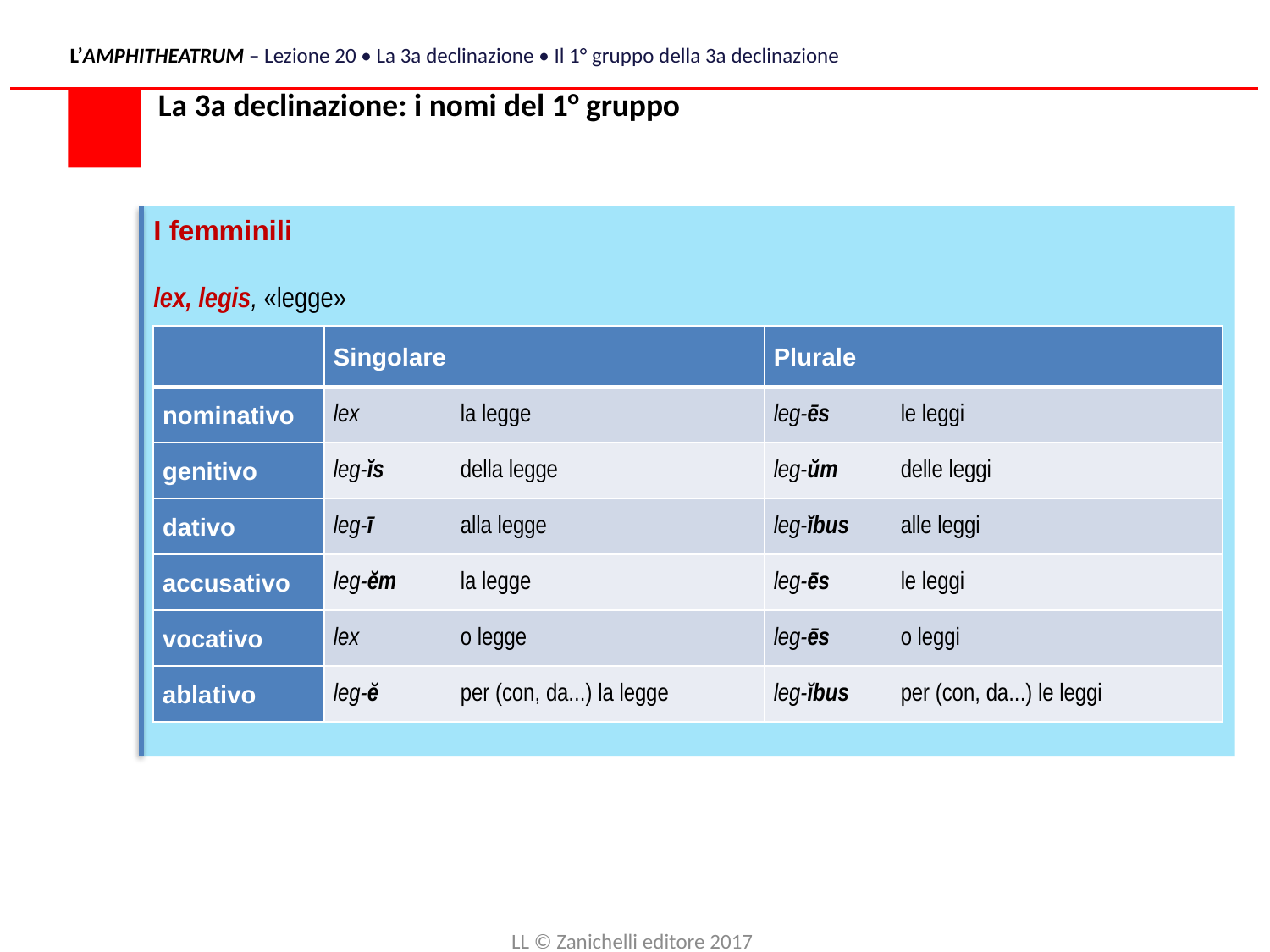

L’AMPHITHEATRUM – Lezione 20 • La 3a declinazione • Il 1° gruppo della 3a declinazione
La 3a declinazione: i nomi del 1° gruppo

I femminili

lex, legis, «legge»
|  | Singolare | Plurale |
| --- | --- | --- |
| nominativo | lex la legge | leg-ēs le leggi |
| genitivo | leg-ĭs della legge | leg-ŭm delle leggi |
| dativo | leg-ī alla legge | leg-ĭbus alle leggi |
| accusativo | leg-ĕm la legge | leg-ēs le leggi |
| vocativo | lex o legge | leg-ēs o leggi |
| ablativo | leg-ĕ per (con, da...) la legge | leg-ĭbus per (con, da...) le leggi |
LL © Zanichelli editore 2017